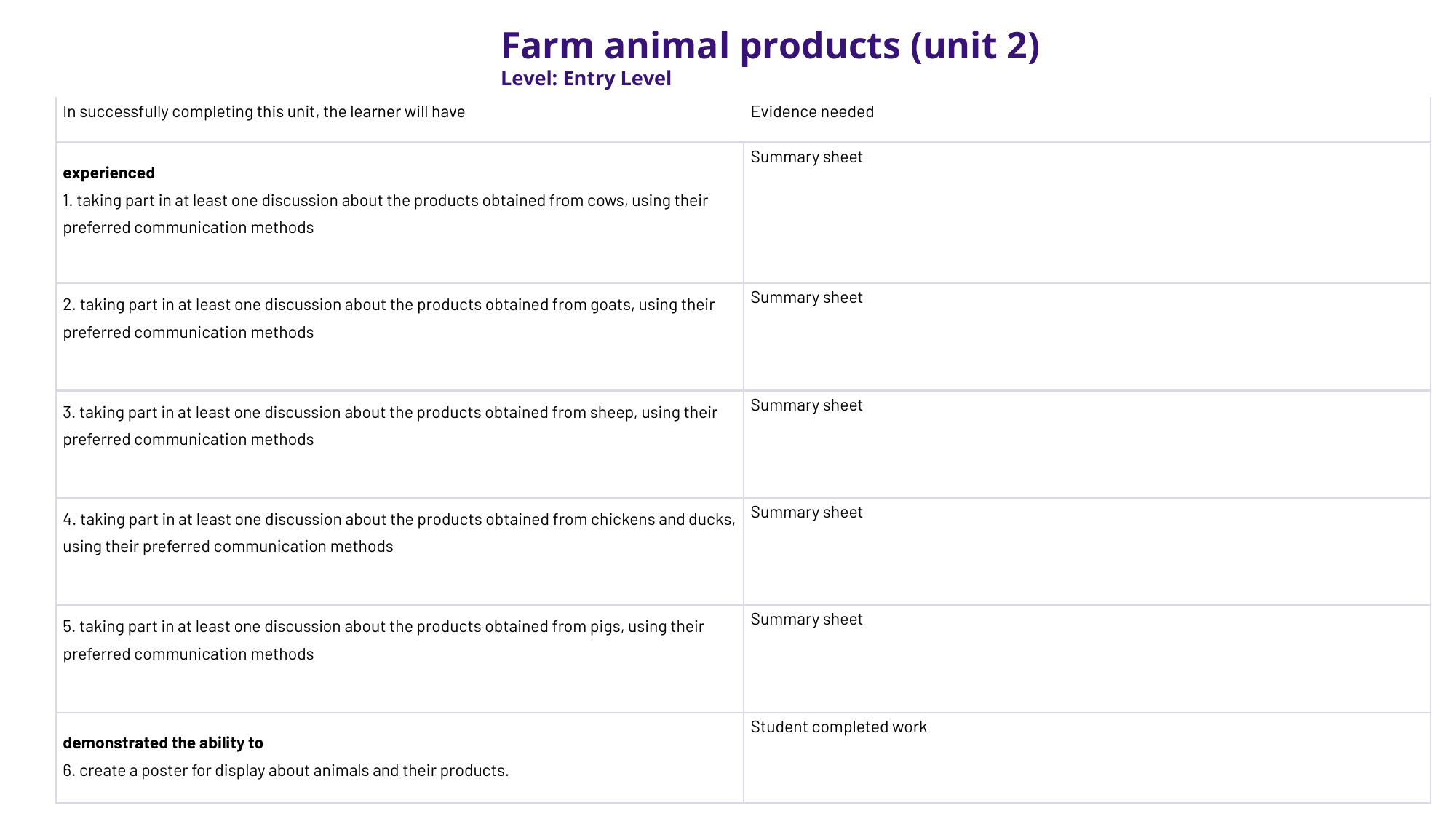

Farm animal products (unit 2)
Level: Entry Level

| In successfully completing this unit, the learner will have | Evidence needed |
| --- | --- |
| experienced 1. taking part in at least one discussion about the products obtained from cows, using their preferred communication methods | Summary sheet |
| 2. taking part in at least one discussion about the products obtained from goats, using their preferred communication methods | Summary sheet |
| 3. taking part in at least one discussion about the products obtained from sheep, using their preferred communication methods | Summary sheet |
| 4. taking part in at least one discussion about the products obtained from chickens and ducks, using their preferred communication methods | Summary sheet |
| 5. taking part in at least one discussion about the products obtained from pigs, using their preferred communication methods | Summary sheet |
| demonstrated the ability to 6. create a poster for display about animals and their products. | Student completed work |